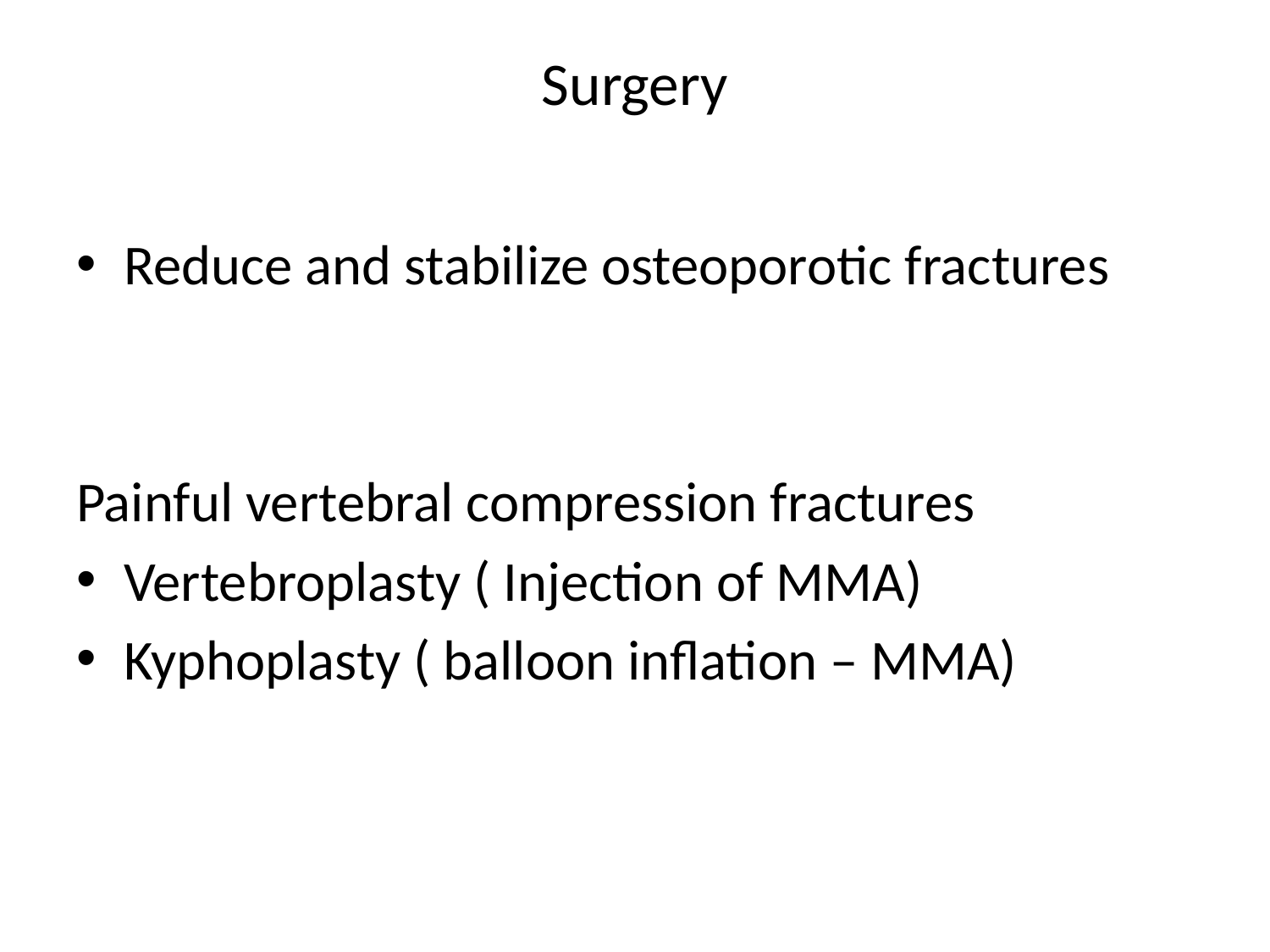

# Surgery
Reduce and stabilize osteoporotic fractures

Painful vertebral compression fractures
Vertebroplasty ( Injection of MMA)
Kyphoplasty ( balloon inflation – MMA)